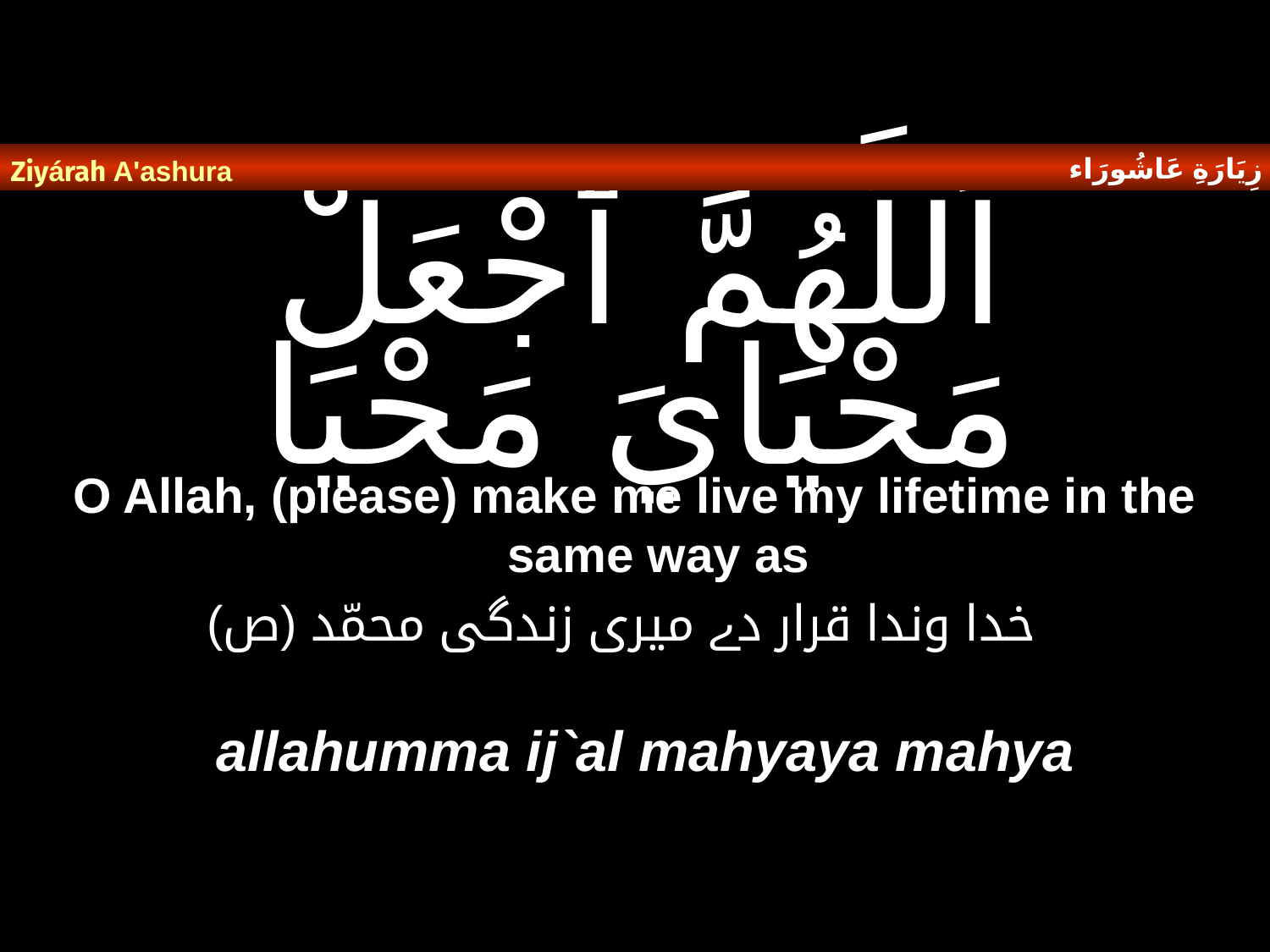

زِيَارَةِ عَاشُورَاء
Ziyárah A'ashura
# اَللَّهُمَّ ٱجْعَلْ مَحْيَايَ مَحْيَا
O Allah, (please) make me live my lifetime in the same way as
خدا وندا قرار دے میری زندگی محمّد (ص)
allahumma ij`al mahyaya mahya